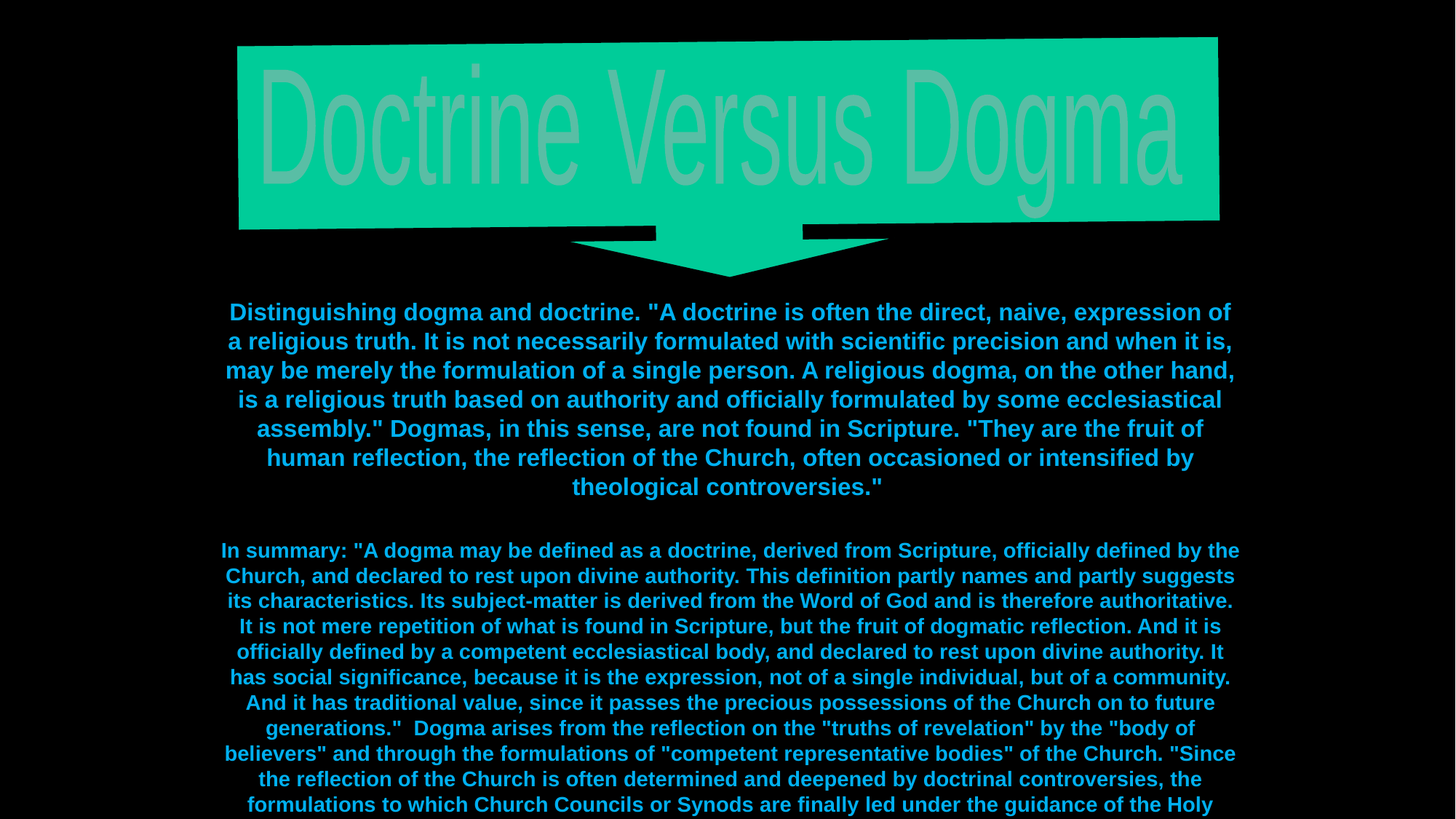

Doctrine Versus Dogma
Distinguishing dogma and doctrine. "A doctrine is often the direct, naive, expression of a religious truth. It is not necessarily formulated with scientific precision and when it is, may be merely the formulation of a single person. A religious dogma, on the other hand, is a religious truth based on authority and officially formulated by some ecclesiastical assembly." Dogmas, in this sense, are not found in Scripture. "They are the fruit of human reflection, the reflection of the Church, often occasioned or intensified by theological controversies."
In summary: "A dogma may be defined as a doctrine, derived from Scripture, officially defined by the Church, and declared to rest upon divine authority. This definition partly names and partly suggests its characteristics. Its subject-matter is derived from the Word of God and is therefore authoritative. It is not mere repetition of what is found in Scripture, but the fruit of dogmatic reflection. And it is officially defined by a competent ecclesiastical body, and declared to rest upon divine authority. It has social significance, because it is the expression, not of a single individual, but of a community. And it has traditional value, since it passes the precious possessions of the Church on to future generations."  Dogma arises from the reflection on the "truths of revelation" by the "body of believers" and through the formulations of "competent representative bodies" of the Church. "Since the reflection of the Church is often determined and deepened by doctrinal controversies, the formulations to which Church Councils or Synods are finally led under the guidance of the Holy Spirit often bear the earmarks of past struggles. They are not infallible but yet have a high degree of stability. And they are authoritative, not merely because they are proposed by the Church, but *formally* as defined by the Church and *materially* as based on the Word of God."